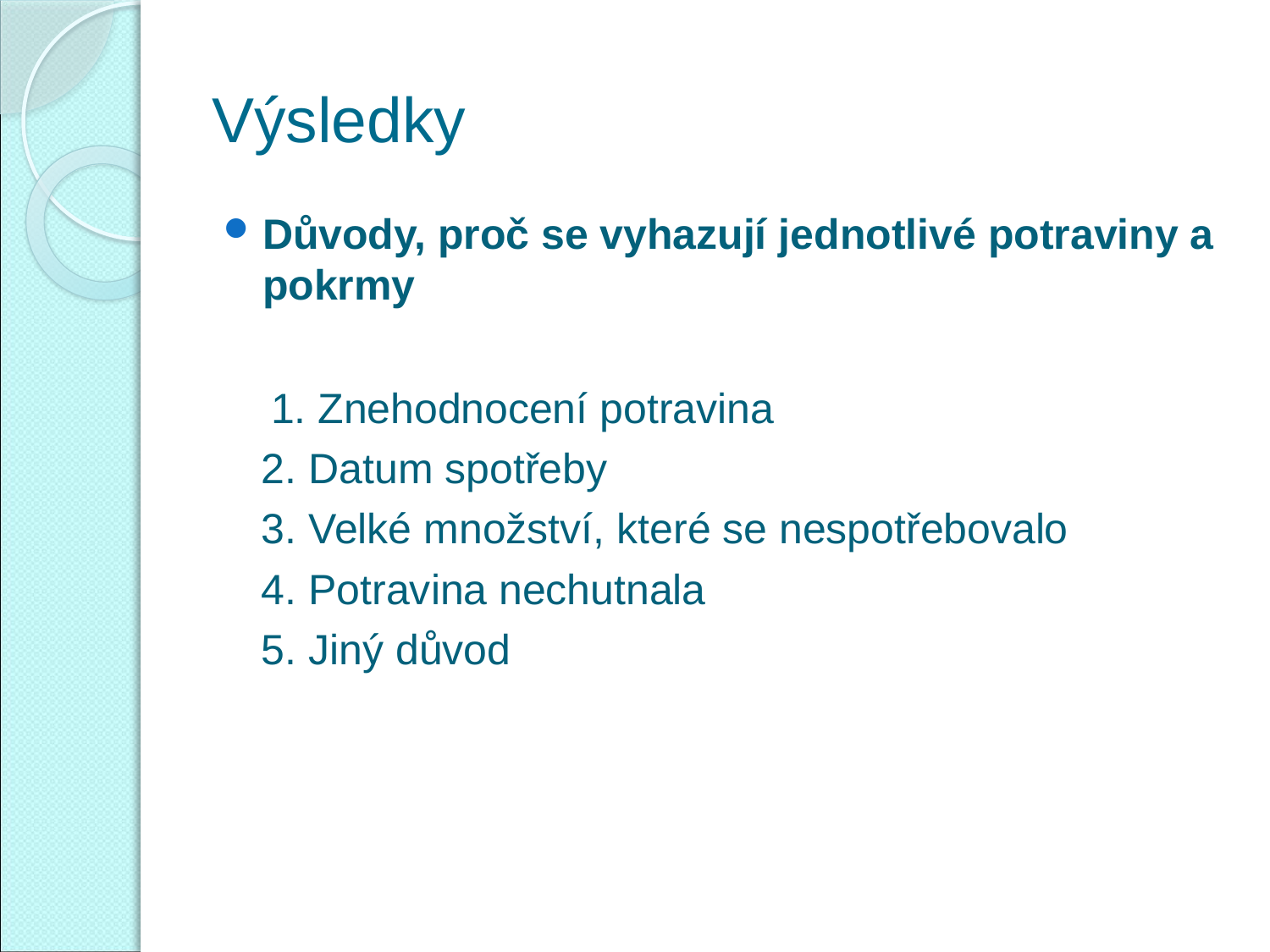

# Výsledky
Důvody, proč se vyhazují jednotlivé potraviny a pokrmy

    1. Znehodnocení potravina
2. Datum spotřeby
3. Velké množství, které se nespotřebovalo
4. Potravina nechutnala
5. Jiný důvod